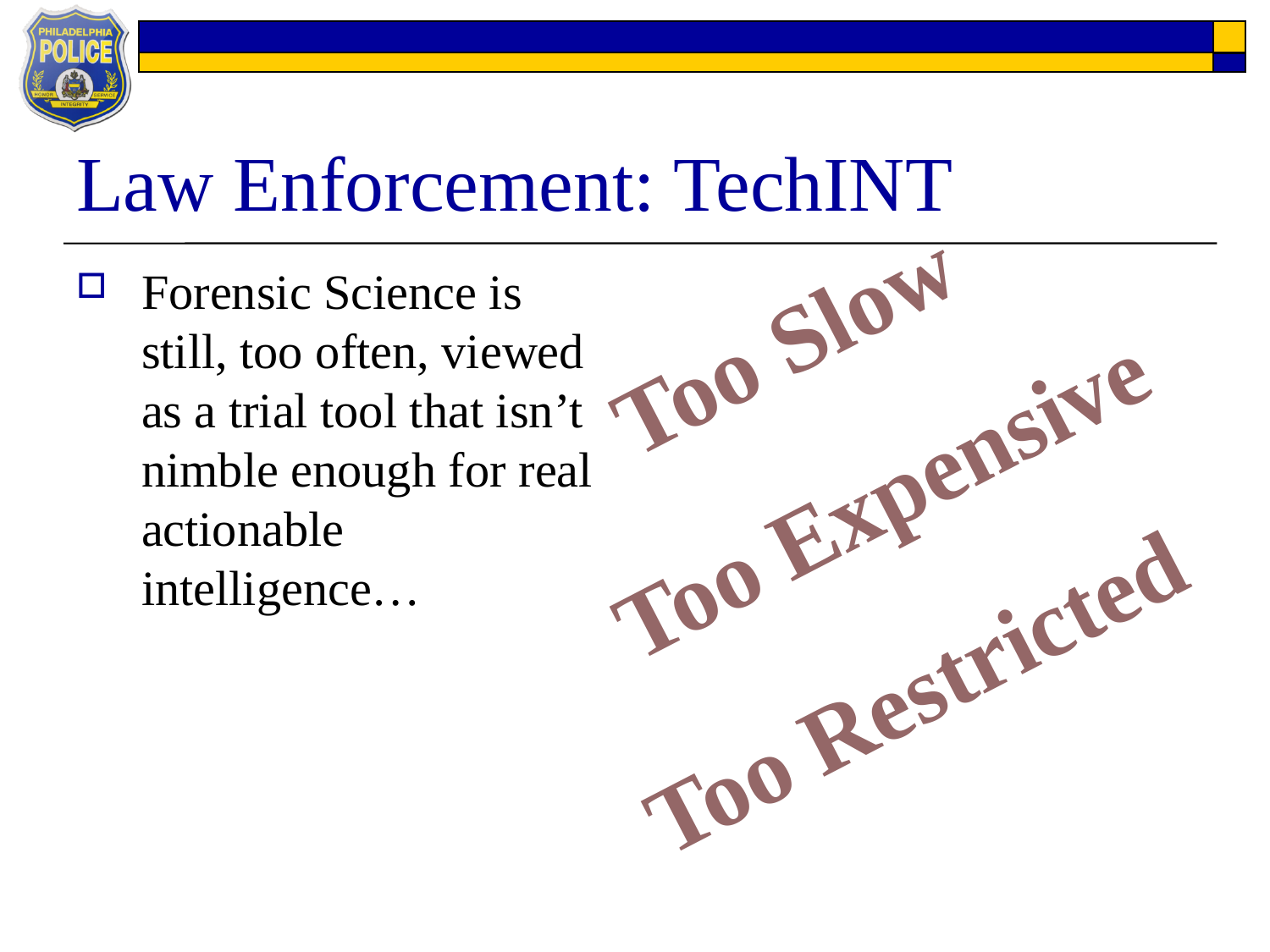

# Law Enforcement: TechINT
Forensic Science is still, too often, viewed as a trial tool that isn’t nimble enough for real actionable intelligence…
Too Slow
Too Expensive
Too Restricted